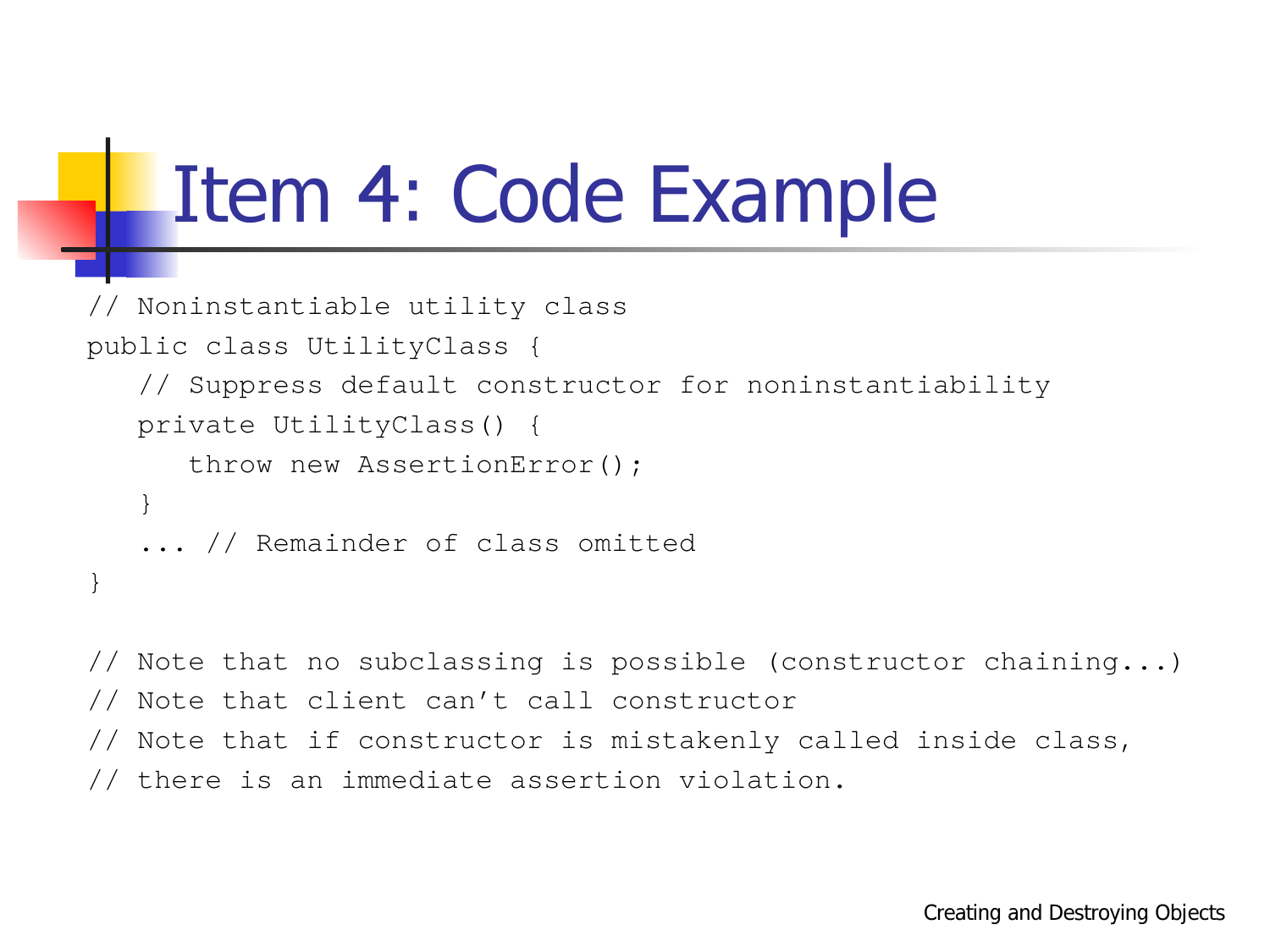

Item 4: Code Example
// Noninstantiable utility class
public class UtilityClass {
   // Suppress default constructor for noninstantiability
   private UtilityClass() {
      throw new AssertionError();
   }
   ... // Remainder of class omitted
}

// Note that no subclassing is possible (constructor chaining...)
// Note that client can’t call constructor
// Note that if constructor is mistakenly called inside class,
// there is an immediate assertion violation.